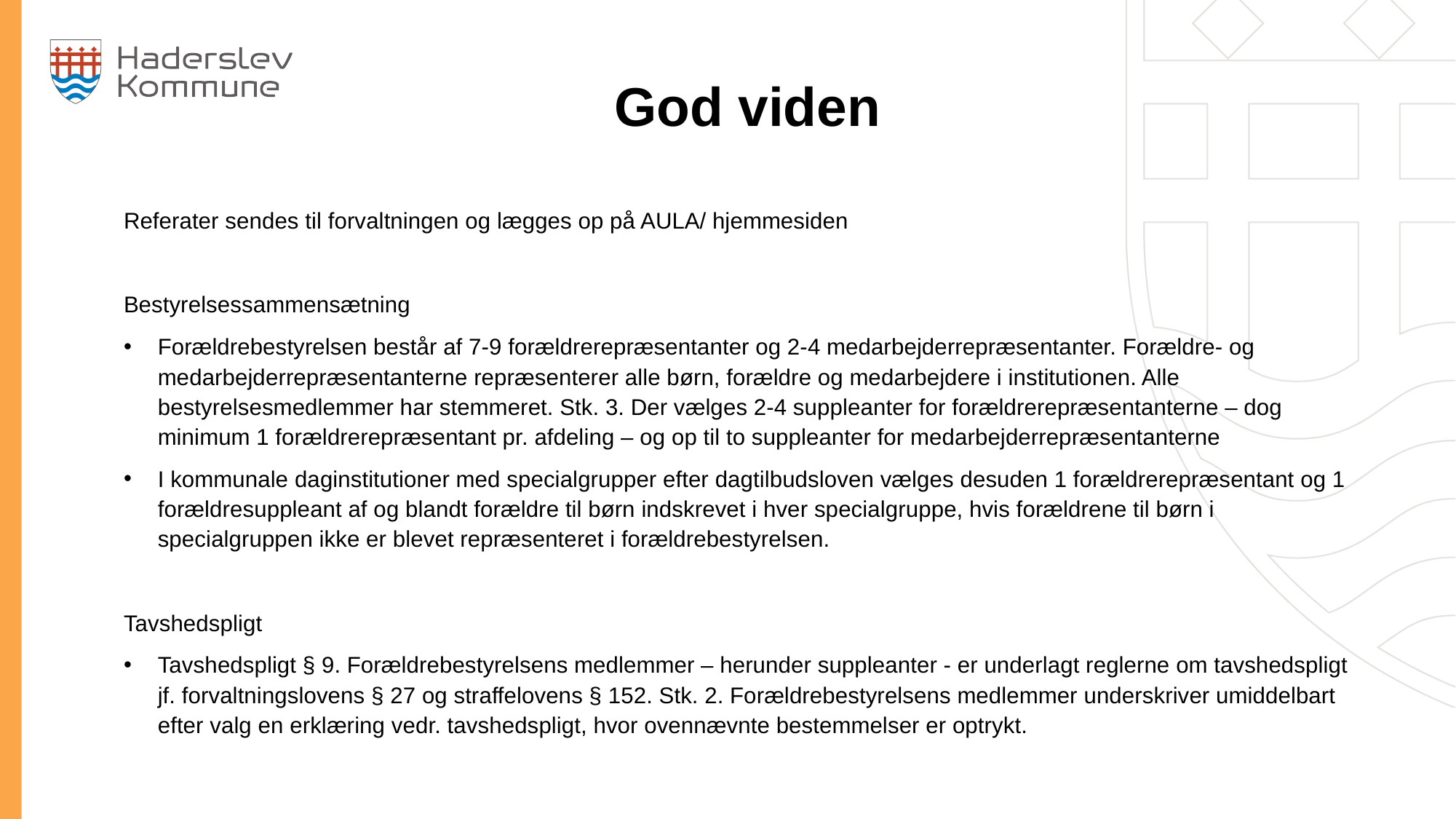

# God viden
Referater sendes til forvaltningen og lægges op på AULA/ hjemmesiden

Bestyrelsessammensætning
Forældrebestyrelsen består af 7-9 forældrerepræsentanter og 2-4 medarbejderrepræsentanter. Forældre- og medarbejderrepræsentanterne repræsenterer alle børn, forældre og medarbejdere i institutionen. Alle bestyrelsesmedlemmer har stemmeret. Stk. 3. Der vælges 2-4 suppleanter for forældrerepræsentanterne – dog minimum 1 forældrerepræsentant pr. afdeling – og op til to suppleanter for medarbejderrepræsentanterne
I kommunale daginstitutioner med specialgrupper efter dagtilbudsloven vælges desuden 1 forældrerepræsentant og 1 forældresuppleant af og blandt forældre til børn indskrevet i hver specialgruppe, hvis forældrene til børn i specialgruppen ikke er blevet repræsenteret i forældrebestyrelsen.

Tavshedspligt
Tavshedspligt § 9. Forældrebestyrelsens medlemmer – herunder suppleanter - er underlagt reglerne om tavshedspligt jf. forvaltningslovens § 27 og straffelovens § 152. Stk. 2. Forældrebestyrelsens medlemmer underskriver umiddelbart efter valg en erklæring vedr. tavshedspligt, hvor ovennævnte bestemmelser er optrykt.